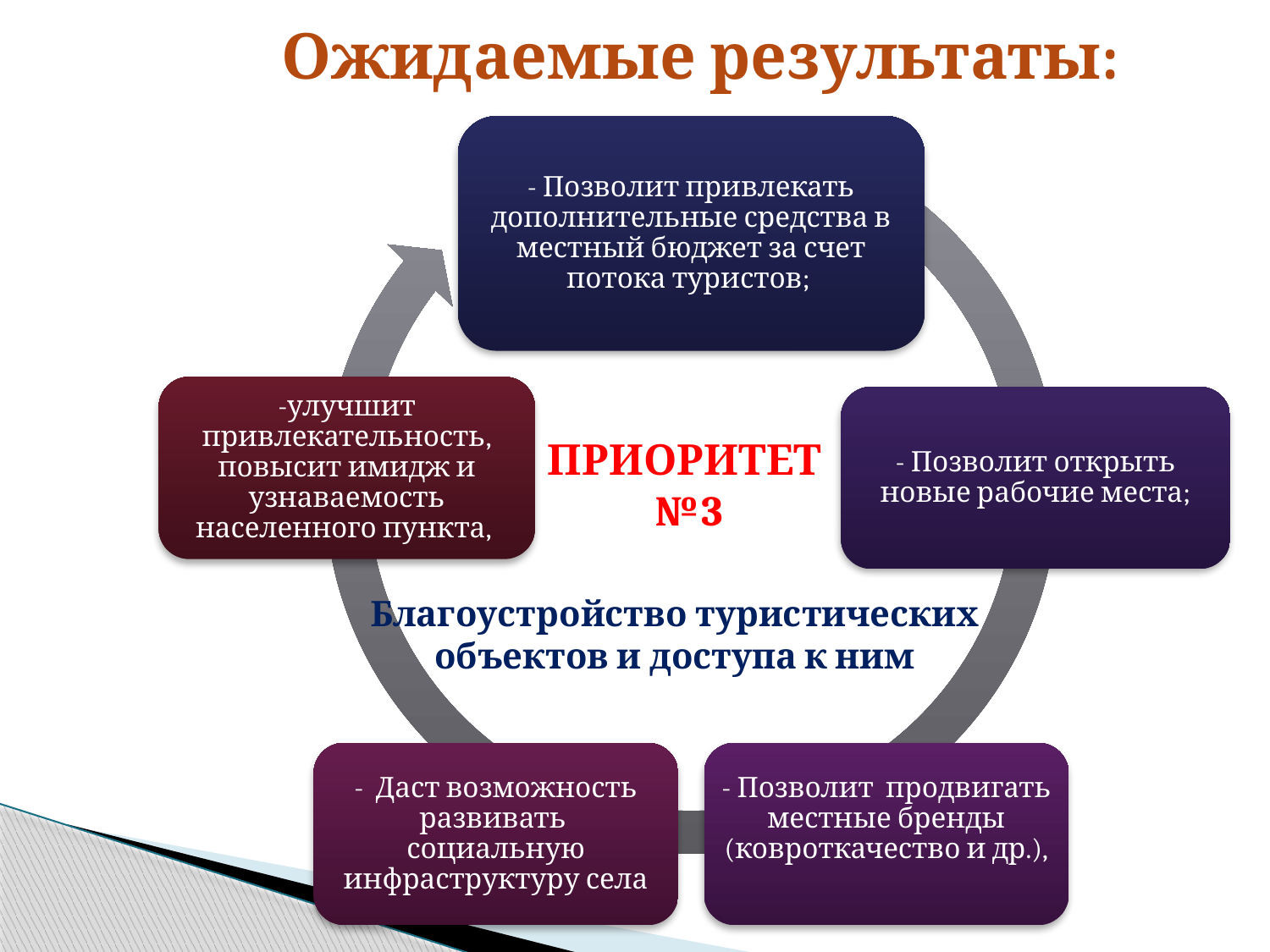

Ожидаемые результаты:
- Позволит привлекать дополнительные средства в местный бюджет за счет потока туристов;
- Позволит открыть новые рабочие места;
- Позволит  продвигать местные бренды (ковроткачество и др.),
-  Даст возможность развивать  социальную инфраструктуру села
-улучшит привлекательность, повысит имидж и узнаваемость населенного пункта,
ПРИОРИТЕТ
№3

Благоустройство туристических объектов и доступа к ним